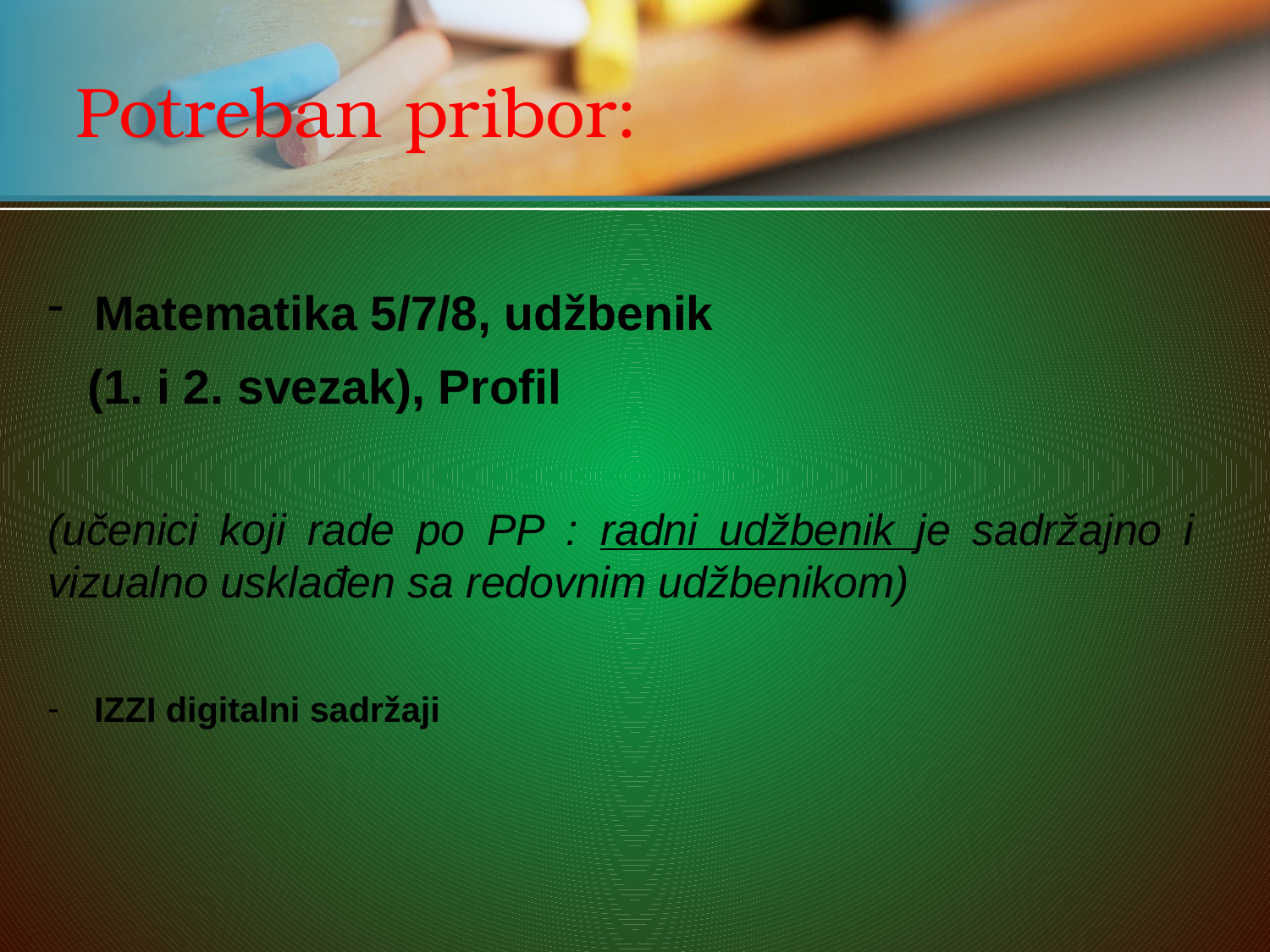

# Potreban pribor:
Matematika 5/7/8, udžbenik
   (1. i 2. svezak), Profil

(učenici koji rade po PP : radni udžbenik je sadržajno i vizualno usklađen sa redovnim udžbenikom)

IZZI digitalni sadržaji